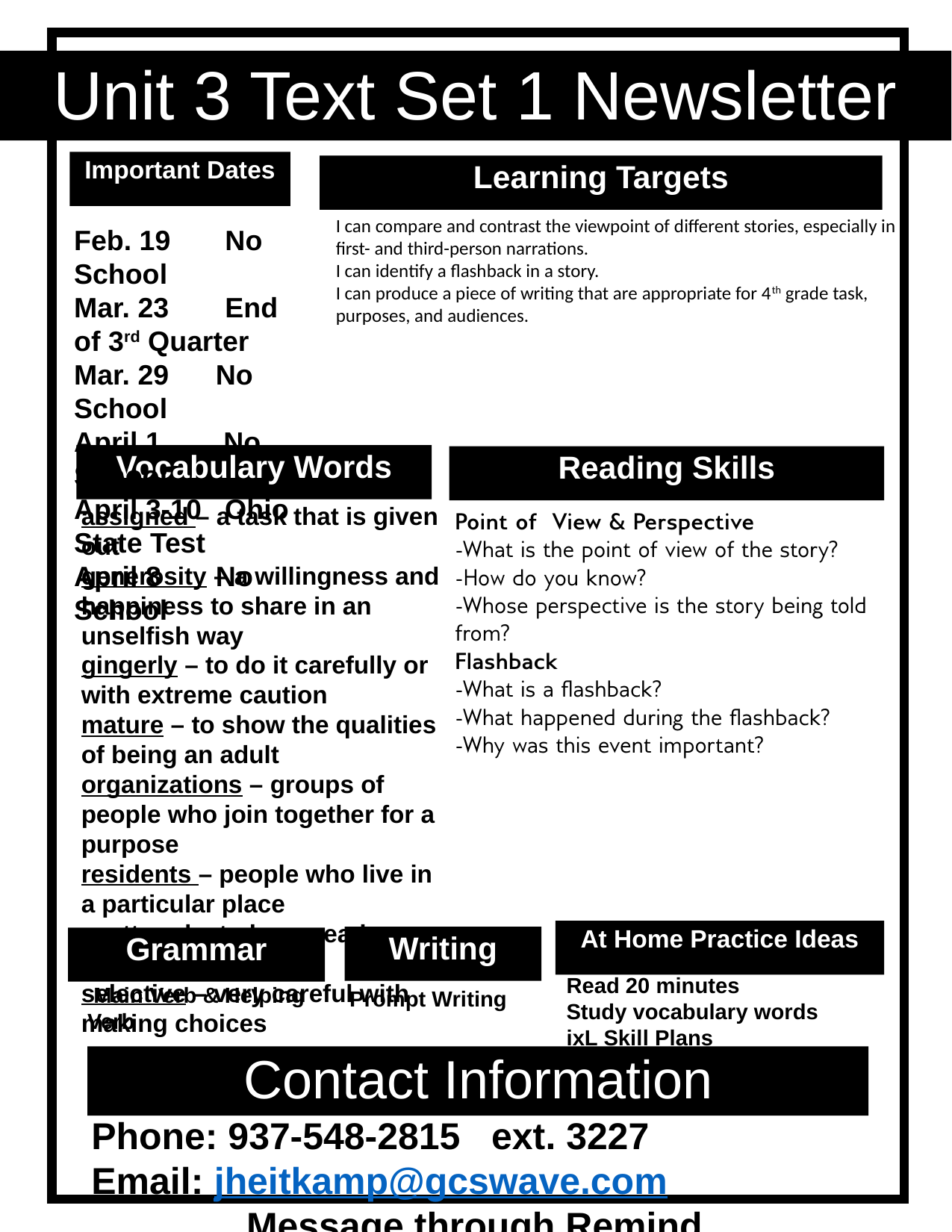

# Unit 3 Text Set 1 Newsletter
Important Dates
Learning Targets
I can compare and contrast the viewpoint of different stories, especially in first- and third-person narrations.
I can identify a flashback in a story.
I can produce a piece of writing that are appropriate for 4th grade task, purposes, and audiences.

Feb. 19       No School
Mar. 23	     End of 3rd Quarter
Mar. 29      No School
April 1        No School
April 3-10   Ohio State Test
April 8       No School

Vocabulary Words
Reading Skills
assigned – a task that is given out
generosity – a willingness and happiness to share in an unselfish way
gingerly – to do it carefully or with extreme caution
mature – to show the qualities of being an adult
organizations – groups of people who join together for a purpose
residents – people who live in a particular place
scattered – to be spread or thrown about
selective – very careful with making choices

Point of  View & Perspective
-What is the point of view of the story?
-How do you know?
-Whose perspective is the story being told from?
Flashback
-What is a flashback?
-What happened during the flashback?
-Why was this event important?

At Home Practice Ideas
Writing
Grammar
Read 20 minutes
Study vocabulary words
ixL Skill Plans

 Main Verb & Helping Verb

Prompt Writing

Contact Information
Phone: 937-548-2815   ext. 3227              Email: jheitkamp@gcswave.com
Message through Remind